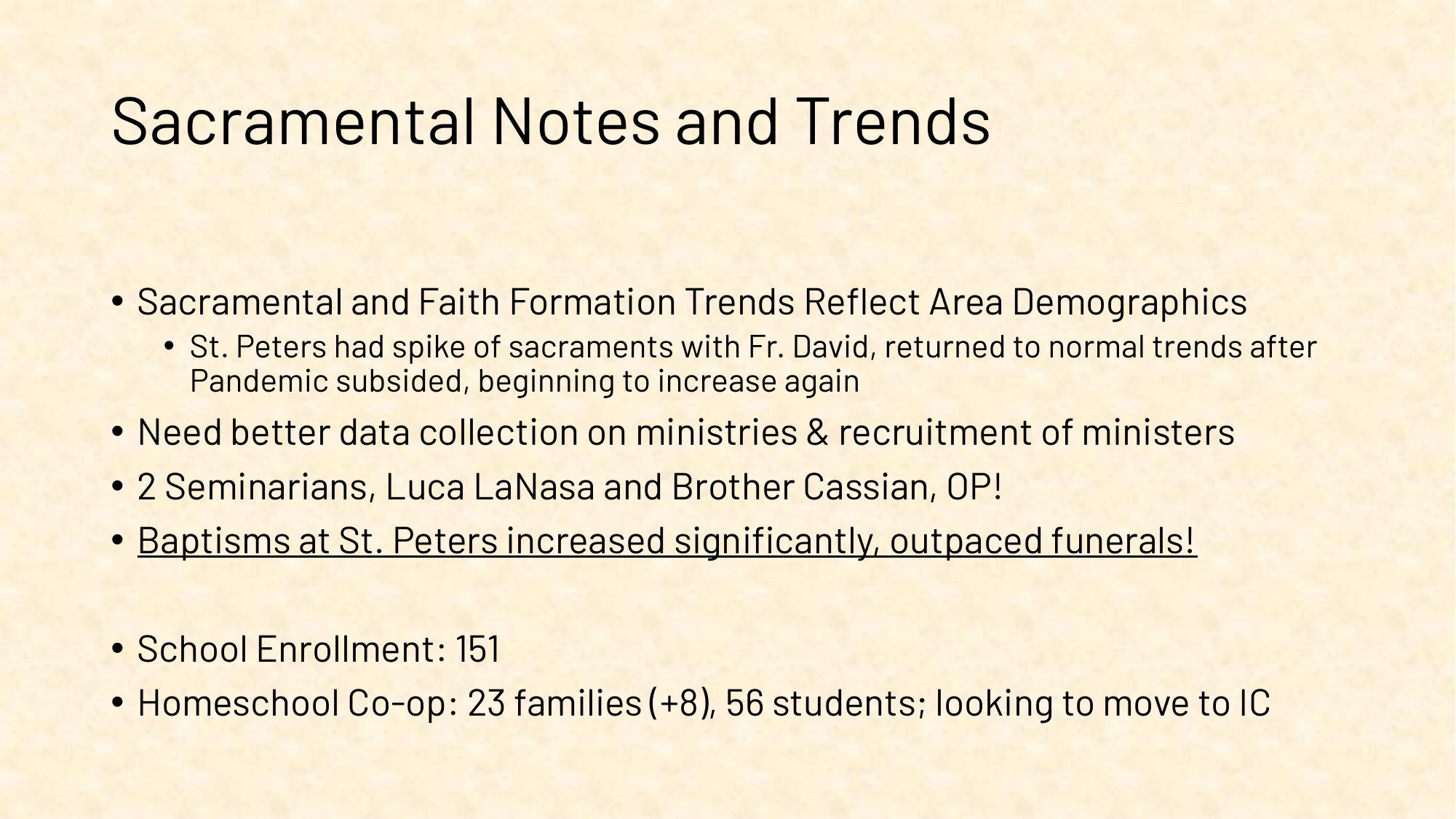

# Sacramental Notes and Trends

Sacramental and Faith Formation Trends Reflect Area Demographics
St. Peters had spike of sacraments with Fr. David, returned to normal trends after Pandemic subsided, beginning to increase again
Need better data collection on ministries & recruitment of ministers
2 Seminarians, Luca LaNasa and Brother Cassian, OP!
Baptisms at St. Peters increased significantly, outpaced funerals!

School Enrollment: 151
Homeschool Co-op: 23 families (+8), 56 students; looking to move to IC